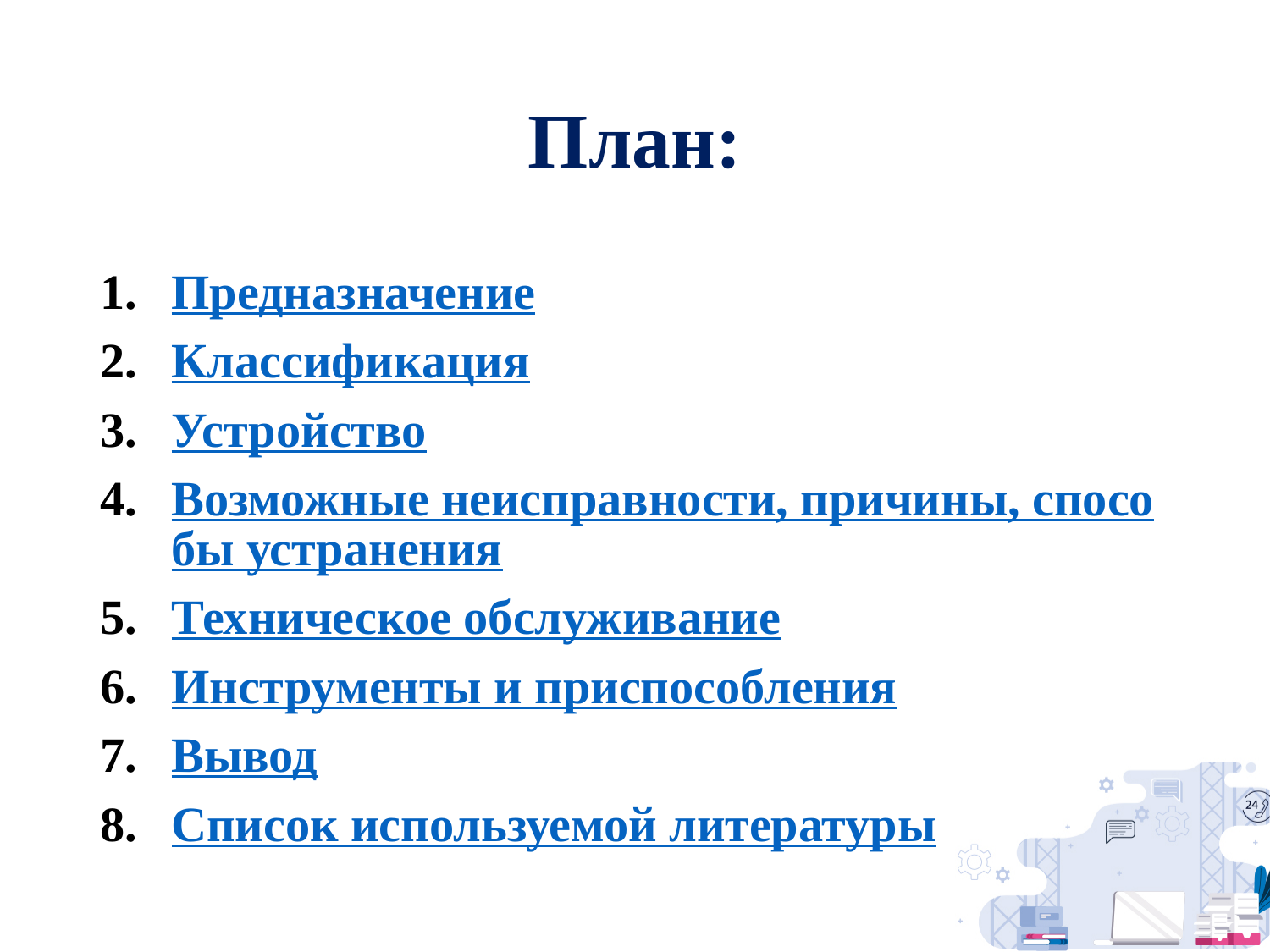

# План:
Предназначение
Классификация
Устройство
Возможные неисправности, причины, способы устранения
Техническое обслуживание
Инструменты и приспособления
Вывод
Список используемой литературы